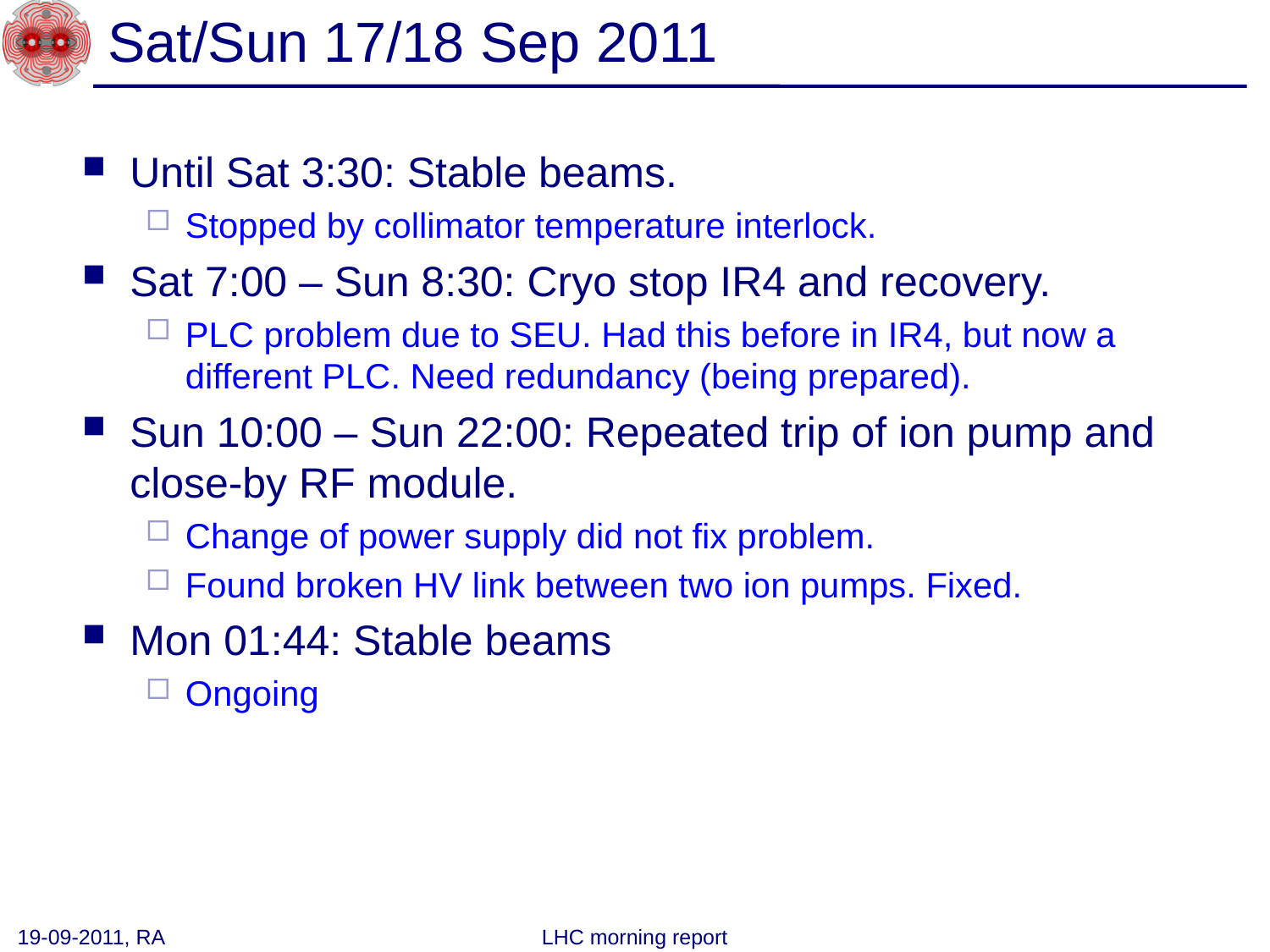

# Sat/Sun 17/18 Sep 2011
Until Sat 3:30: Stable beams.
Stopped by collimator temperature interlock.
Sat 7:00 – Sun 8:30: Cryo stop IR4 and recovery.
PLC problem due to SEU. Had this before in IR4, but now a different PLC. Need redundancy (being prepared).
Sun 10:00 – Sun 22:00: Repeated trip of ion pump and close-by RF module.
Change of power supply did not fix problem.
Found broken HV link between two ion pumps. Fixed.
Mon 01:44: Stable beams
Ongoing

19-09-2011, RA
LHC morning report